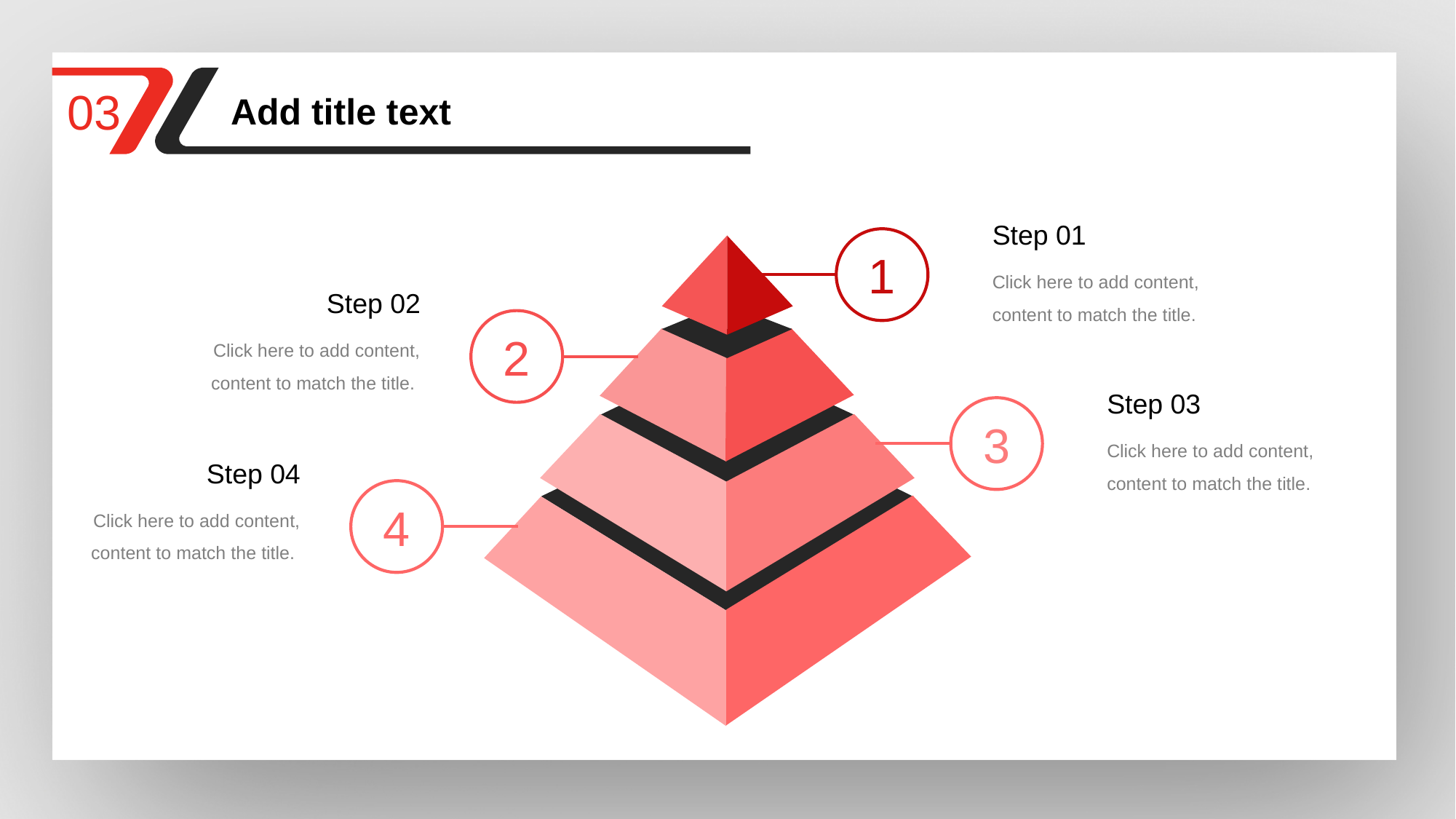

03
Add title text
Step 01
Click here to add content, content to match the title.
1

Step 02
Click here to add content, content to match the title.
2

Step 03
Click here to add content, content to match the title.
3

Step 04
Click here to add content, content to match the title.

4